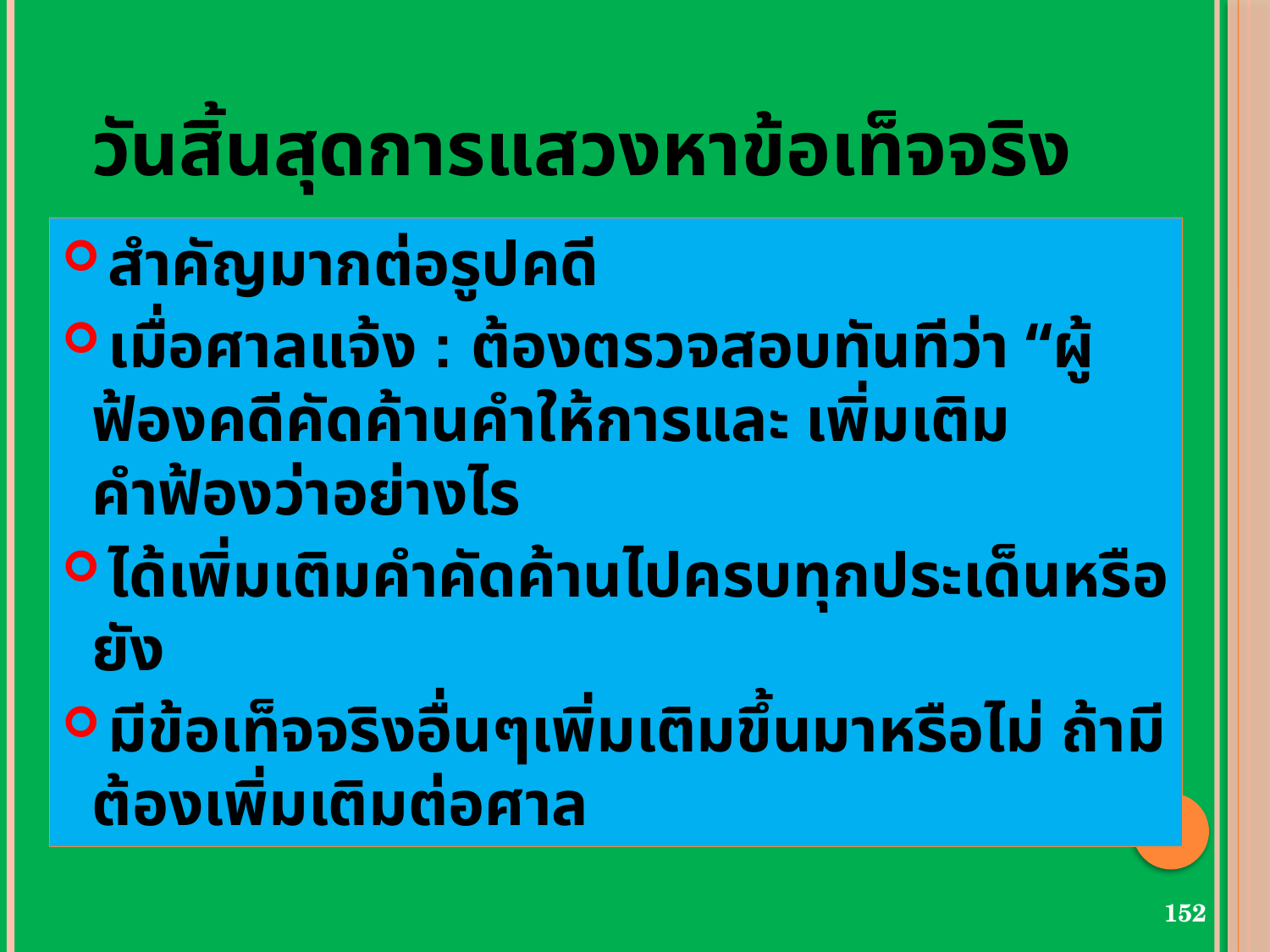

# วันสิ้นสุดการแสวงหาข้อเท็จจริง
 สำคัญมากต่อรูปคดี
 เมื่อศาลแจ้ง : ต้องตรวจสอบทันทีว่า “ผู้ฟ้องคดีคัดค้านคำให้การและ เพิ่มเติมคำฟ้องว่าอย่างไร
 ได้เพิ่มเติมคำคัดค้านไปครบทุกประเด็นหรือยัง
 มีข้อเท็จจริงอื่นๆเพิ่มเติมขึ้นมาหรือไม่ ถ้ามีต้องเพิ่มเติมต่อศาล
152